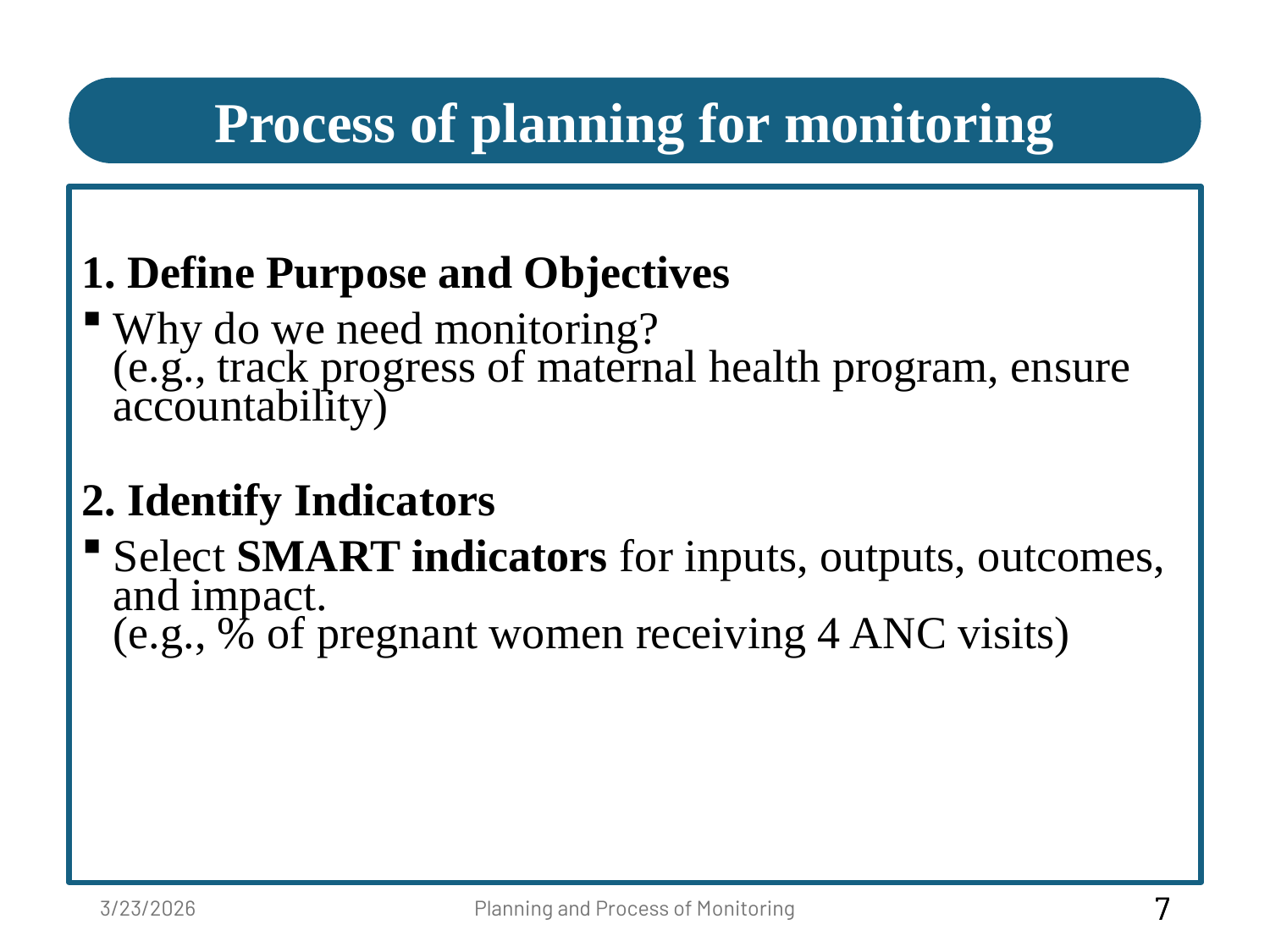

Process of planning for monitoring

1. Define Purpose and Objectives
Why do we need monitoring?
(e.g., track progress of maternal health program, ensure accountability)
2. Identify Indicators
Select SMART indicators for inputs, outputs, outcomes, and impact.
(e.g., % of pregnant women receiving 4 ANC visits)

3/23/2026
Planning and Process of Monitoring
7
7